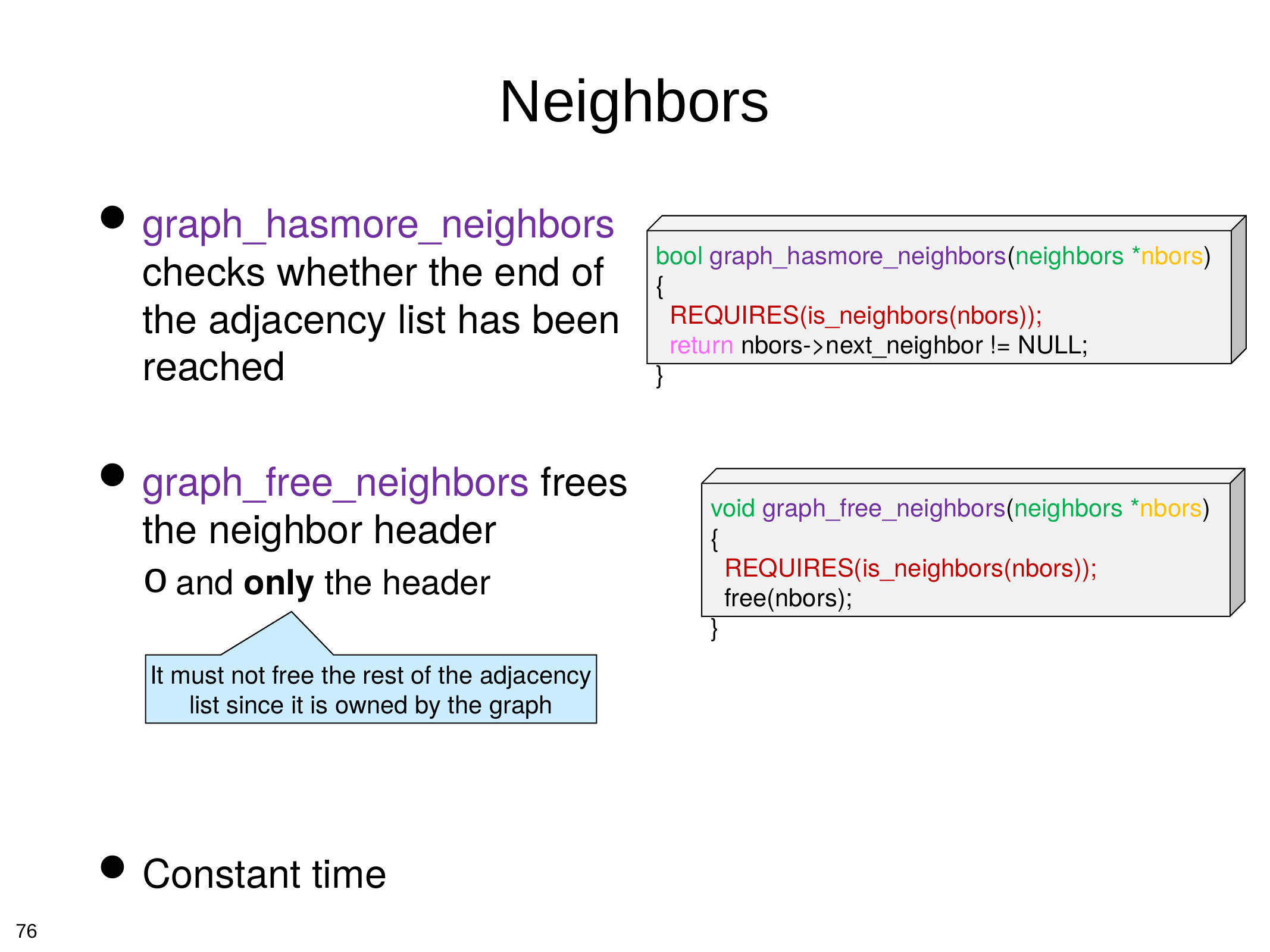

# Neighbors
graph_hasmore_neighbors
checks whether the end of
the adjacency list has been
reached

graph_free_neighbors frees
the neighbor header
and only the header

Constant time

bool graph_hasmore_neighbors(neighbors *nbors) {
  REQUIRES(is_neighbors(nbors));
  return nbors->next_neighbor != NULL;
}
void graph_free_neighbors(neighbors *nbors) {
  REQUIRES(is_neighbors(nbors));
  free(nbors);
}
It must not free the rest of the adjacency
list since it is owned by the graph
76